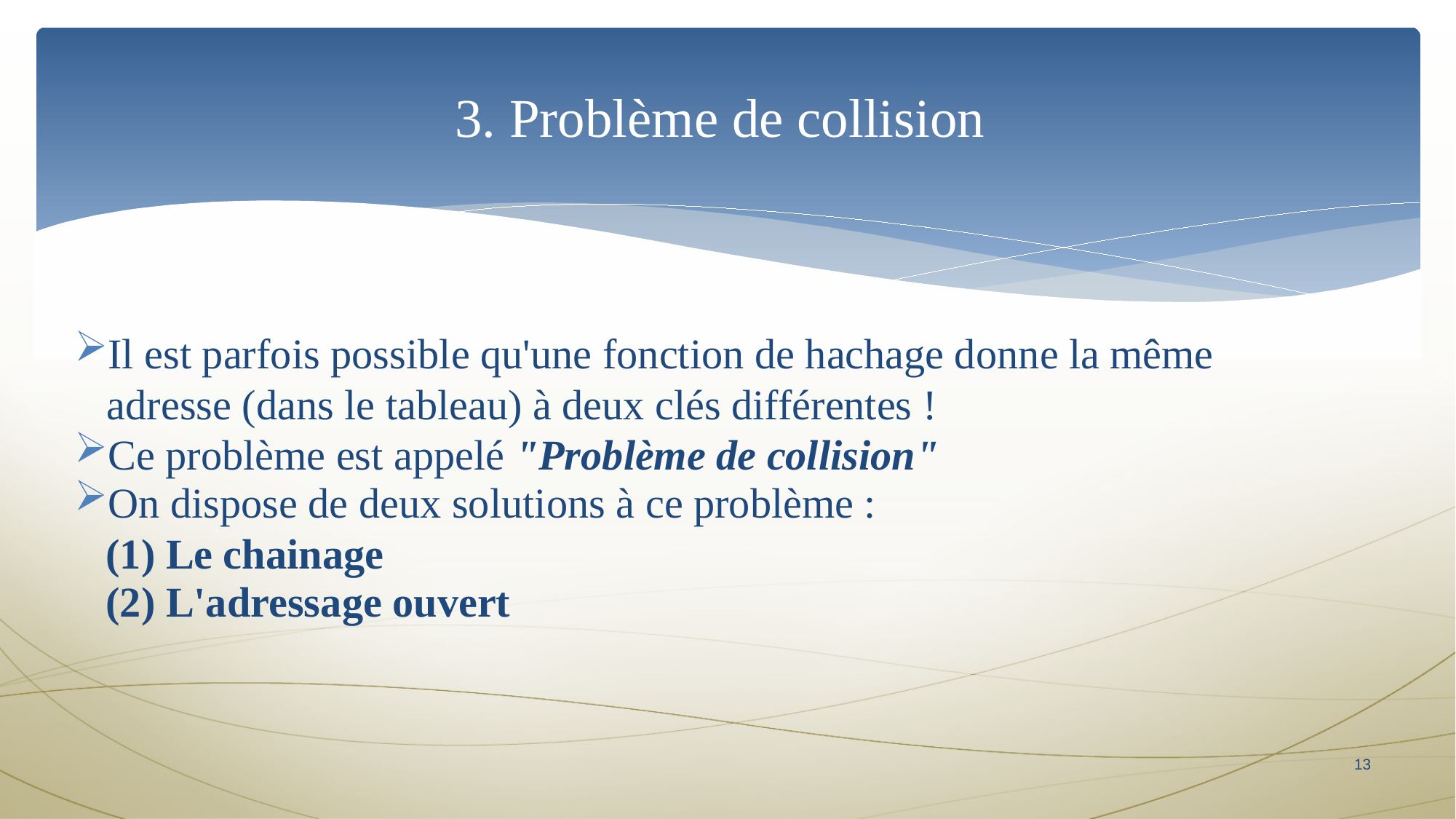

3. Problème de collision
Il est parfois possible qu'une fonction de hachage donne la même adresse (dans le tableau) à deux clés différentes !
Ce problème est appelé "Problème de collision"
On dispose de deux solutions à ce problème :
   (1) Le chainage
   (2) L'adressage ouvert

13